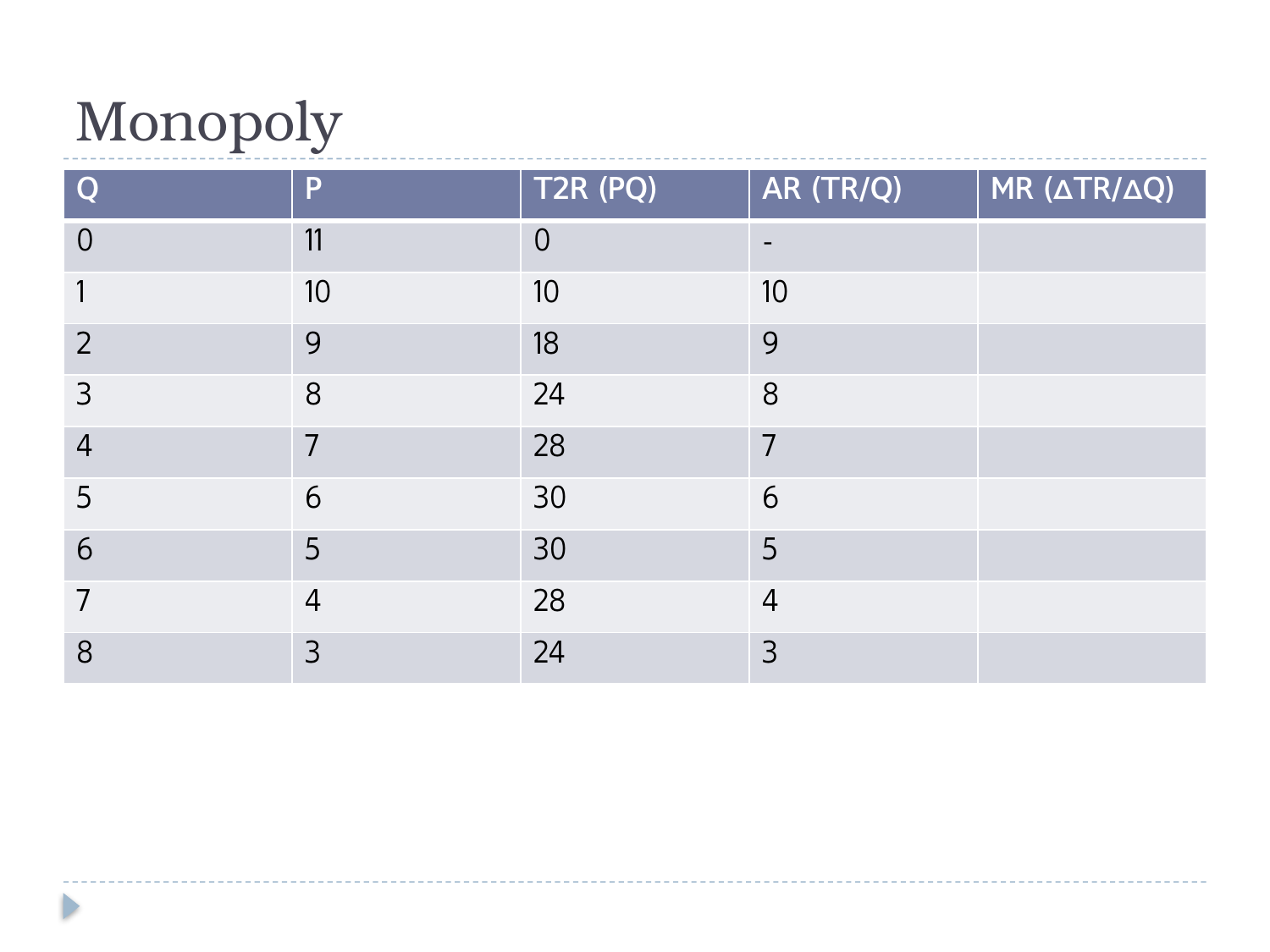

# Monopoly
| Q | P | T2R (PQ) | AR (TR/Q) | MR (∆TR/∆Q) |
| --- | --- | --- | --- | --- |
| 0 | 11 | 0 | - |  |
| 1 | 10 | 10 | 10 |  |
| 2 | 9 | 18 | 9 |  |
| 3 | 8 | 24 | 8 |  |
| 4 | 7 | 28 | 7 |  |
| 5 | 6 | 30 | 6 |  |
| 6 | 5 | 30 | 5 |  |
| 7 | 4 | 28 | 4 |  |
| 8 | 3 | 24 | 3 |  |